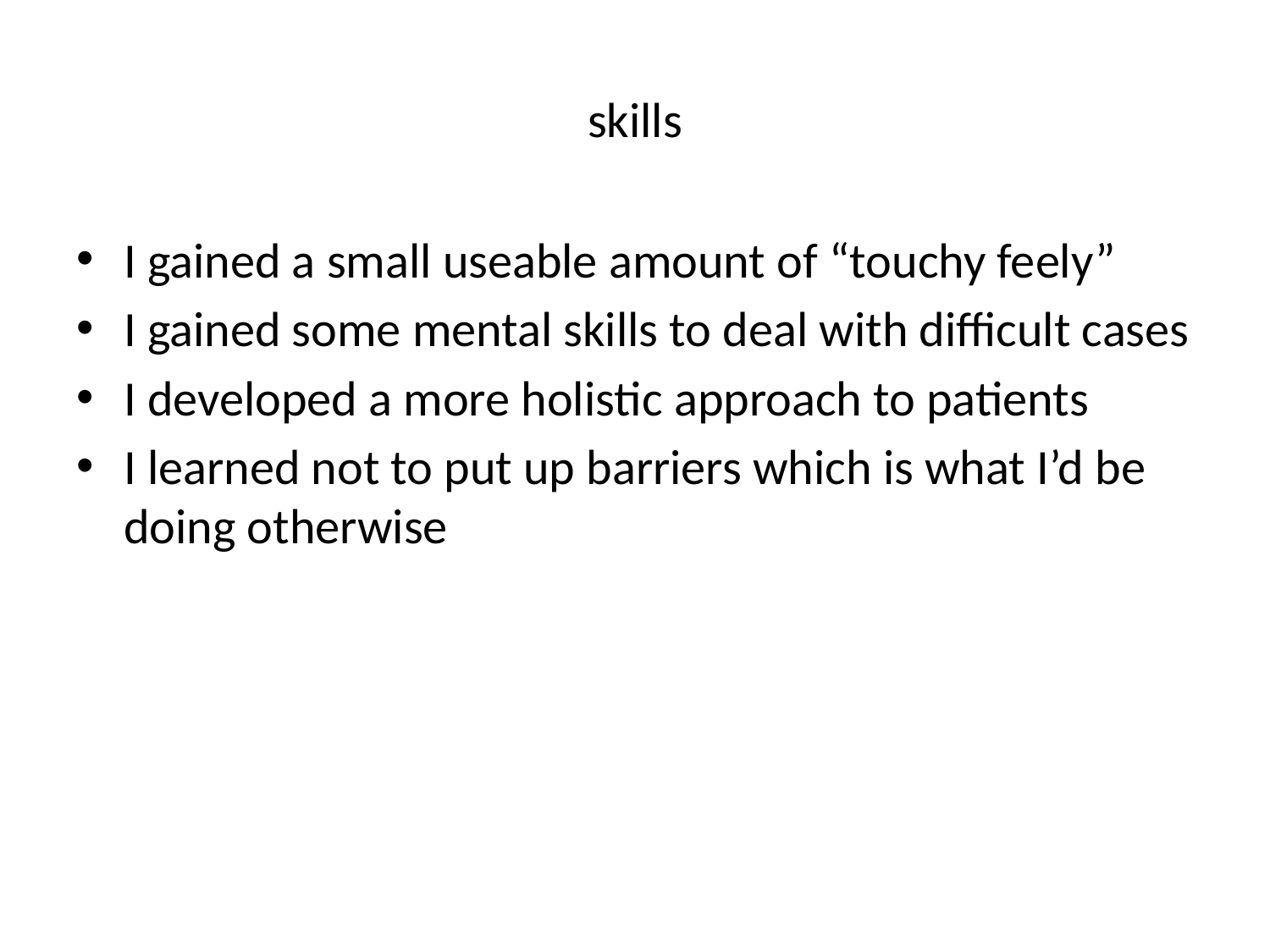

# skills
I gained a small useable amount of “touchy feely”
I gained some mental skills to deal with difficult cases
I developed a more holistic approach to patients
I learned not to put up barriers which is what I’d be doing otherwise